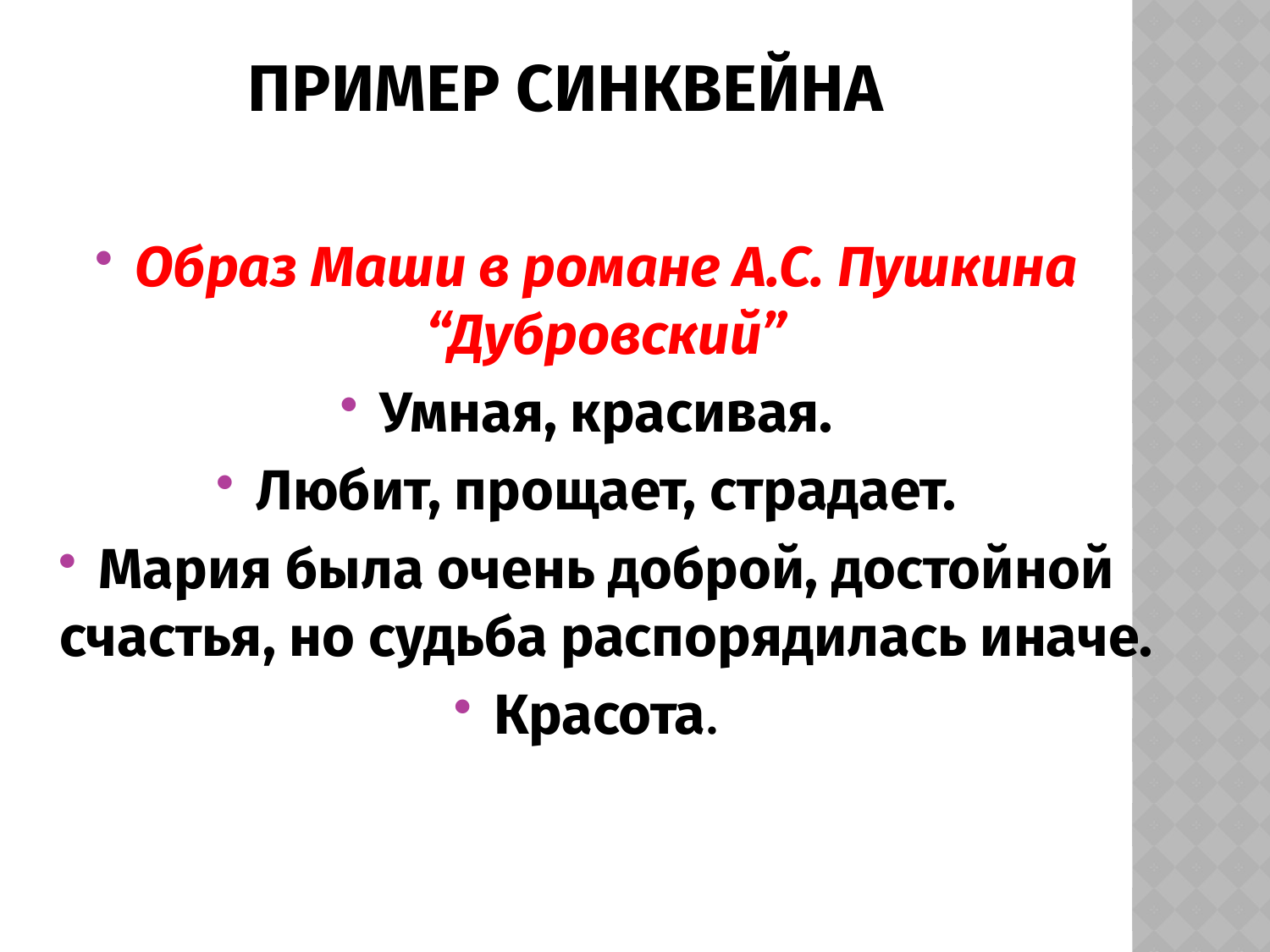

# Пример синквейна
Образ Маши в романе А.С. Пушкина “Дубровский”
Умная, красивая.
Любит, прощает, страдает.
Мария была очень доброй, достойной счастья, но судьба распорядилась иначе.
Красота.